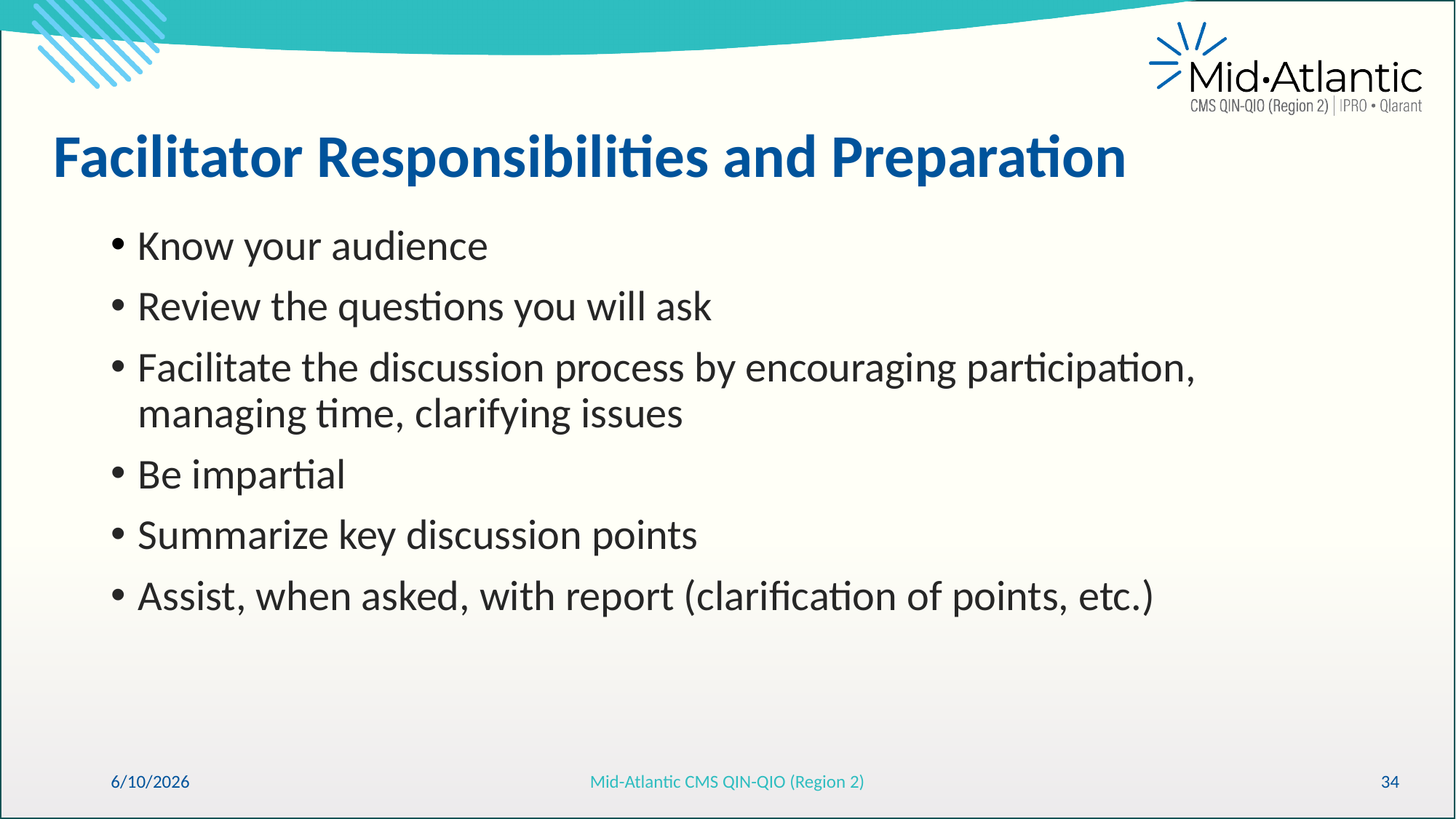

# Facilitator Responsibilities and Preparation
Know your audience
Review the questions you will ask
Facilitate the discussion process by encouraging participation, managing time, clarifying issues
Be impartial
Summarize key discussion points
Assist, when asked, with report (clarification of points, etc.)
6/10/2026
Mid-Atlantic CMS QIN-QIO (Region 2)
34